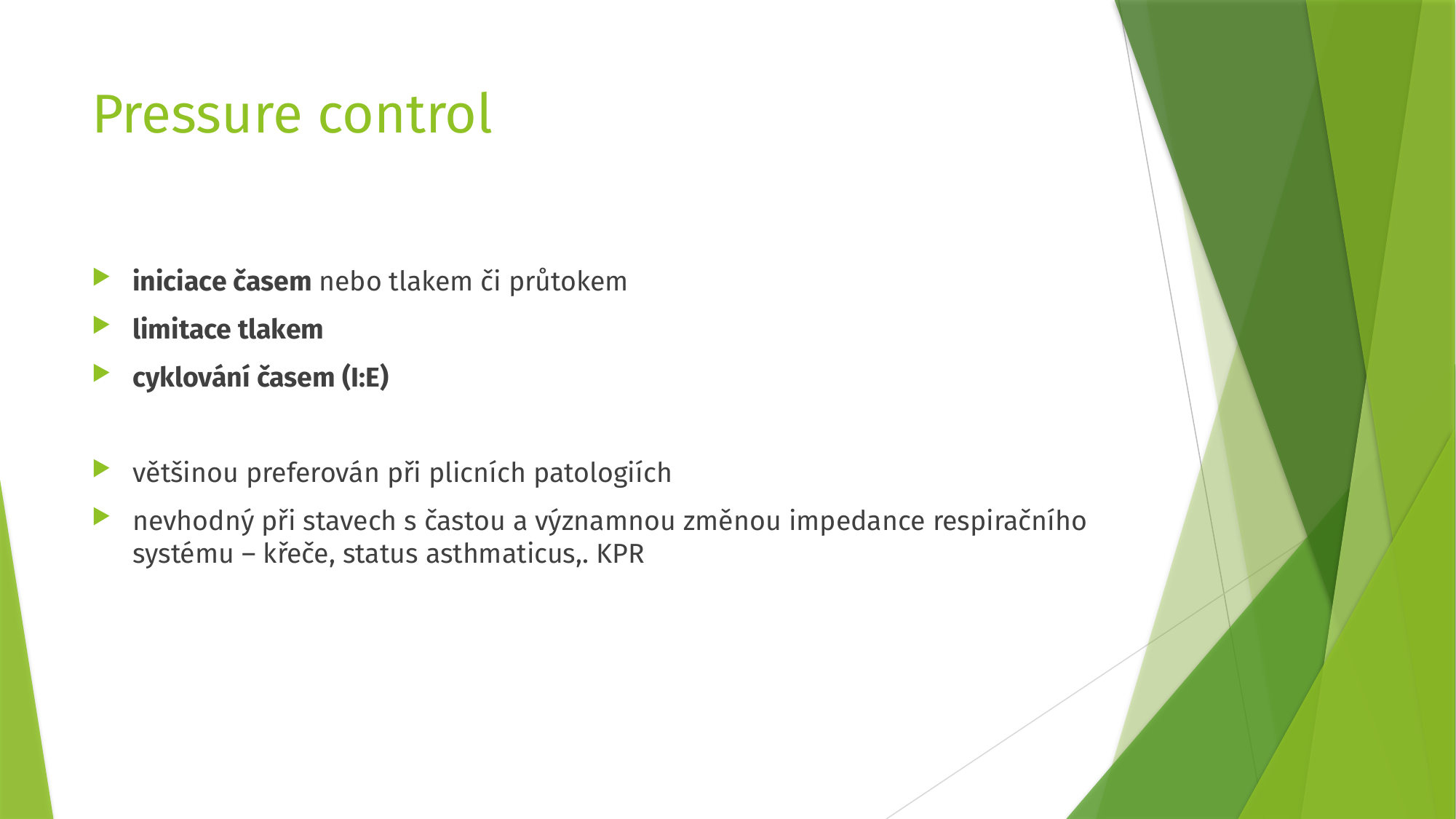

# Pressure control
iniciace časem nebo tlakem či průtokem
limitace tlakem
cyklování časem (I:E)

většinou preferován při plicních patologiích
nevhodný při stavech s častou a významnou změnou impedance respiračního systému – křeče, status asthmaticus,. KPR